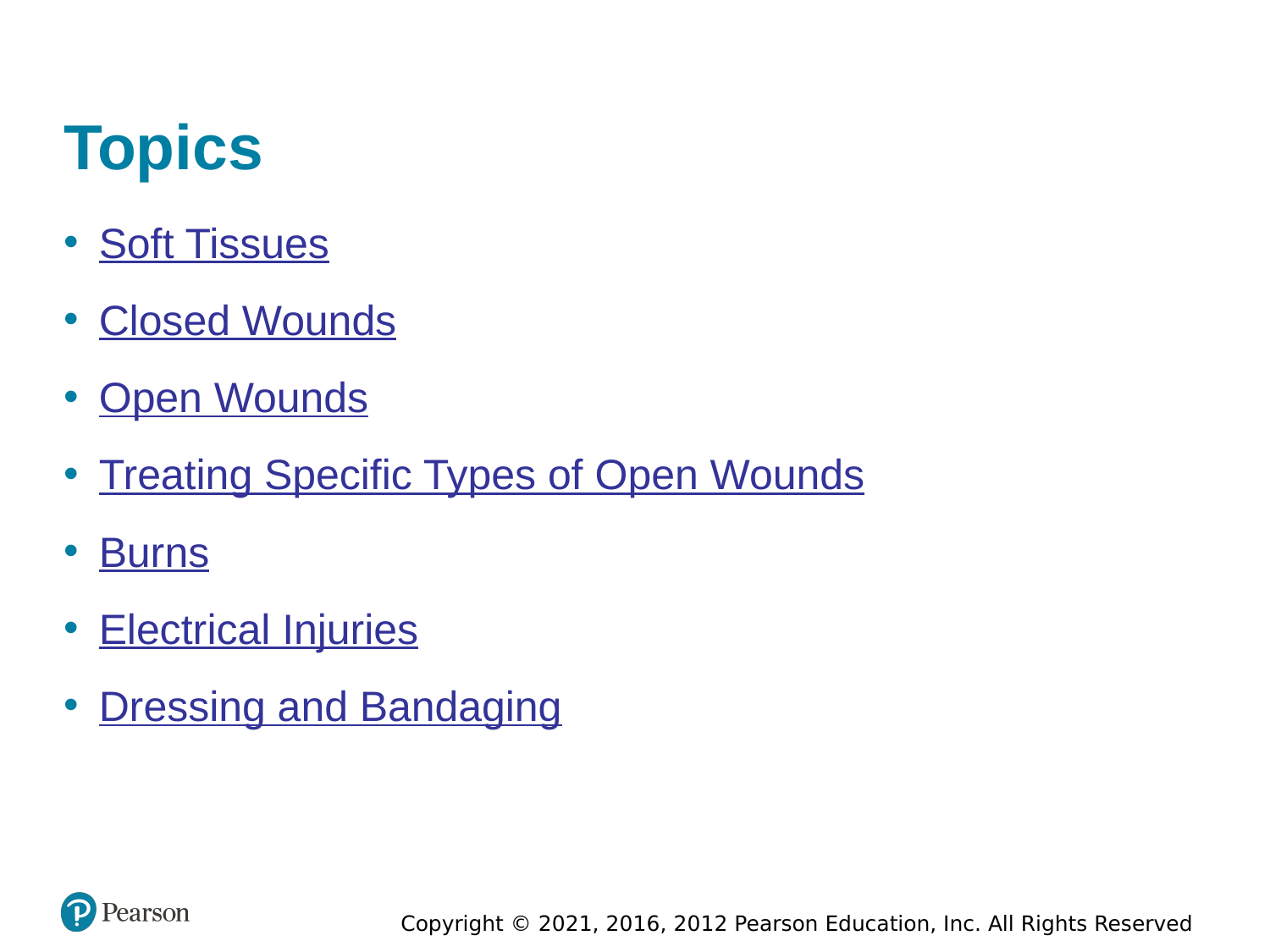

# Topics
Soft Tissues
Closed Wounds
Open Wounds
Treating Specific Types of Open Wounds
Burns
Electrical Injuries
Dressing and Bandaging